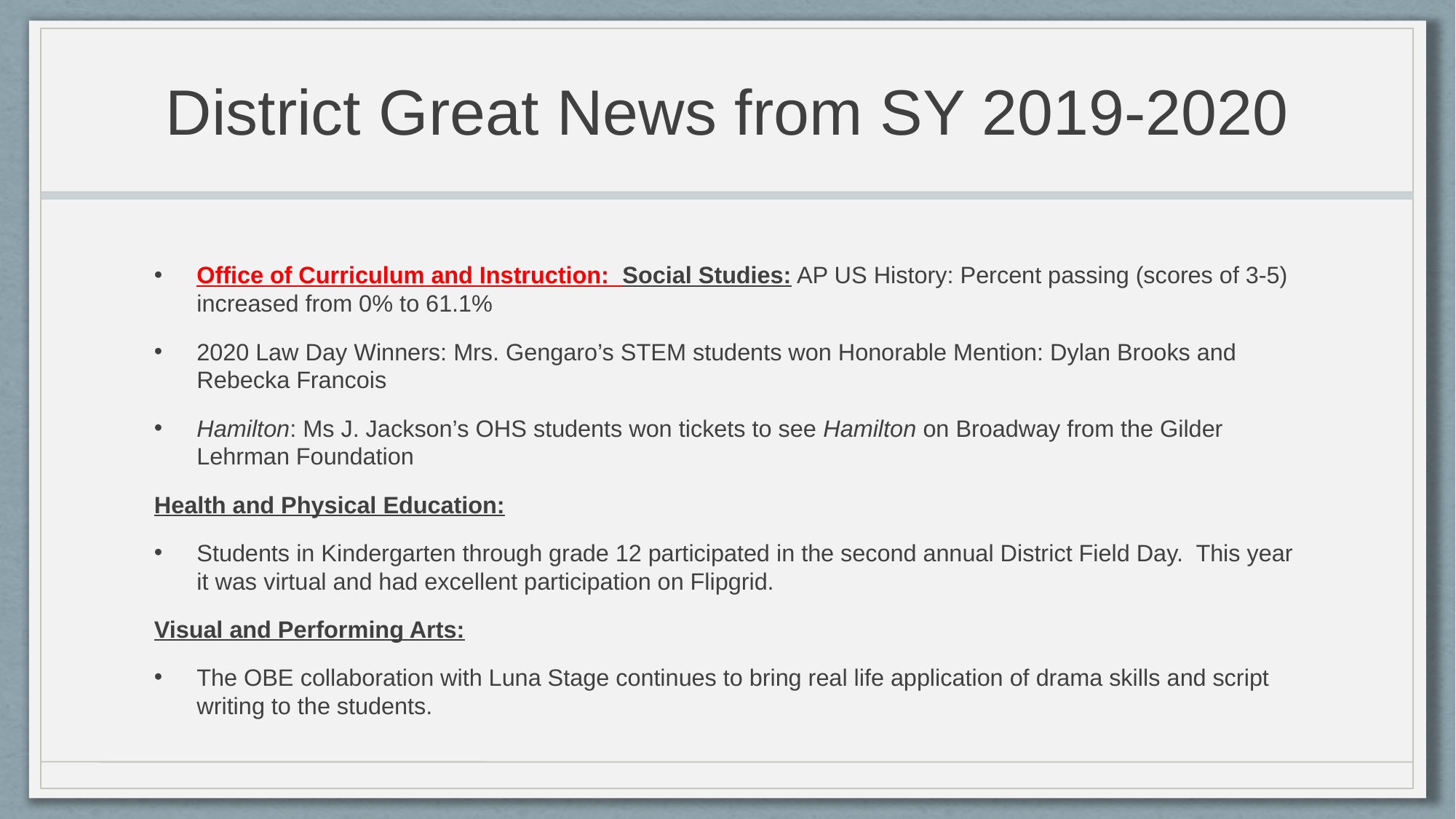

# District Great News from SY 2019-2020
Office of Curriculum and Instruction:  Social Studies: AP US History: Percent passing (scores of 3-5) increased from 0% to 61.1%
2020 Law Day Winners: Mrs. Gengaro’s STEM students won Honorable Mention: Dylan Brooks and Rebecka Francois
Hamilton: Ms J. Jackson’s OHS students won tickets to see Hamilton on Broadway from the Gilder Lehrman Foundation
Health and Physical Education:
Students in Kindergarten through grade 12 participated in the second annual District Field Day.  This year it was virtual and had excellent participation on Flipgrid.
Visual and Performing Arts:
The OBE collaboration with Luna Stage continues to bring real life application of drama skills and script writing to the students.